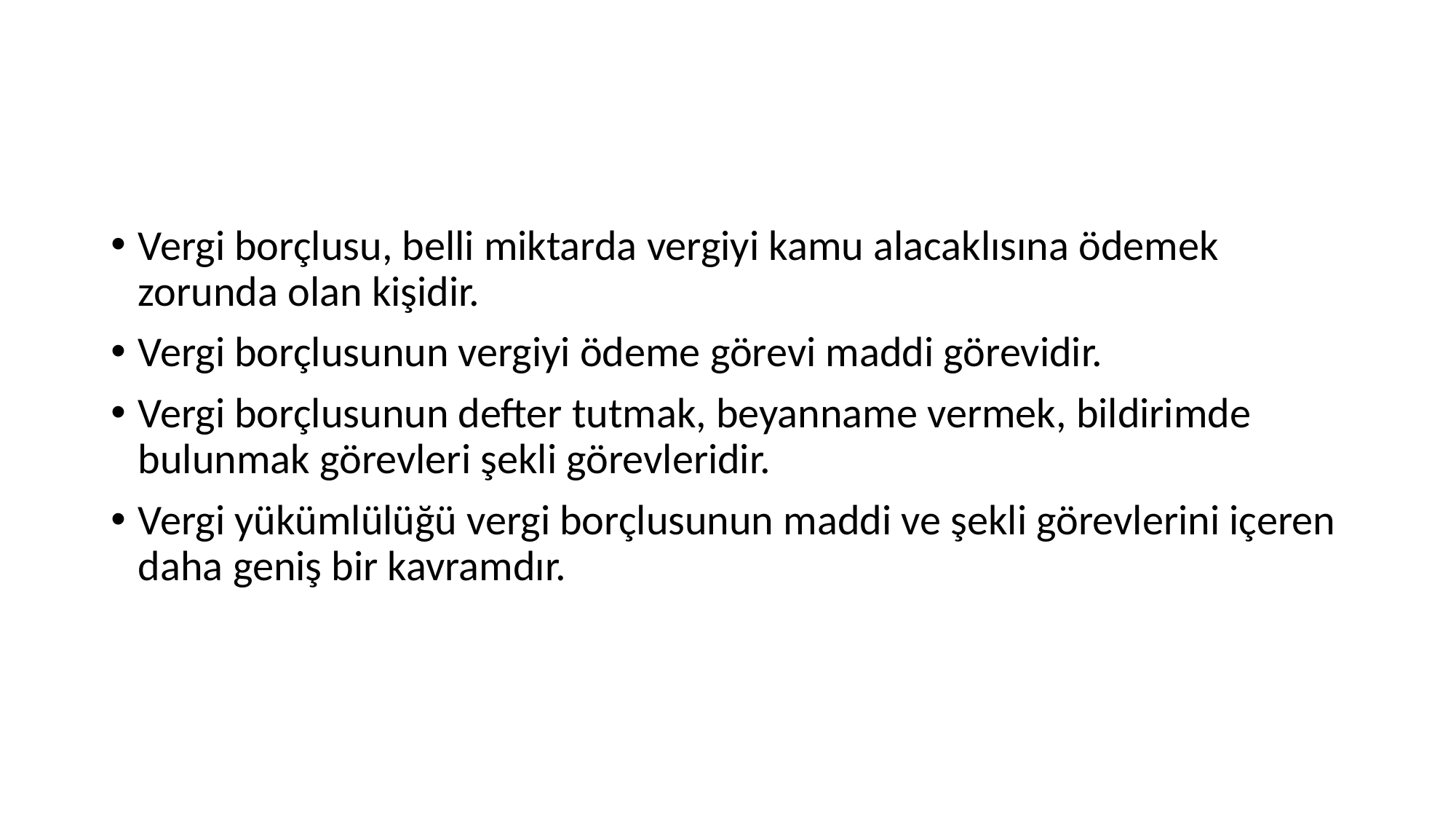

#
Vergi borçlusu, belli miktarda vergiyi kamu alacaklısına ödemek zorunda olan kişidir.
Vergi borçlusunun vergiyi ödeme görevi maddi görevidir.
Vergi borçlusunun defter tutmak, beyanname vermek, bildirimde bulunmak görevleri şekli görevleridir.
Vergi yükümlülüğü vergi borçlusunun maddi ve şekli görevlerini içeren daha geniş bir kavramdır.